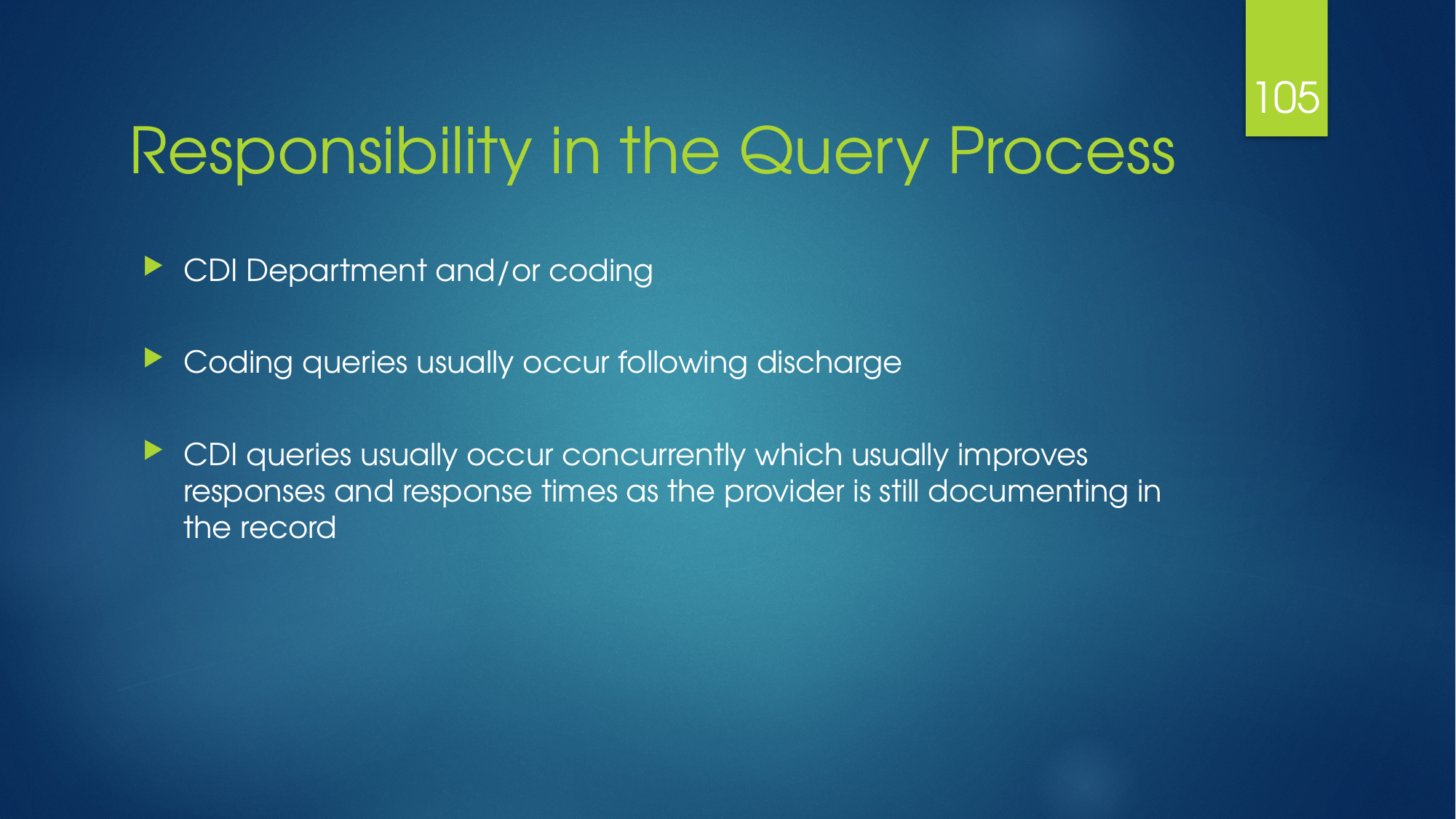

105
# Responsibility in the Query Process
CDI Department and/or coding

Coding queries usually occur following discharge

CDI queries usually occur concurrently which usually improves responses and response times as the provider is still documenting in the record